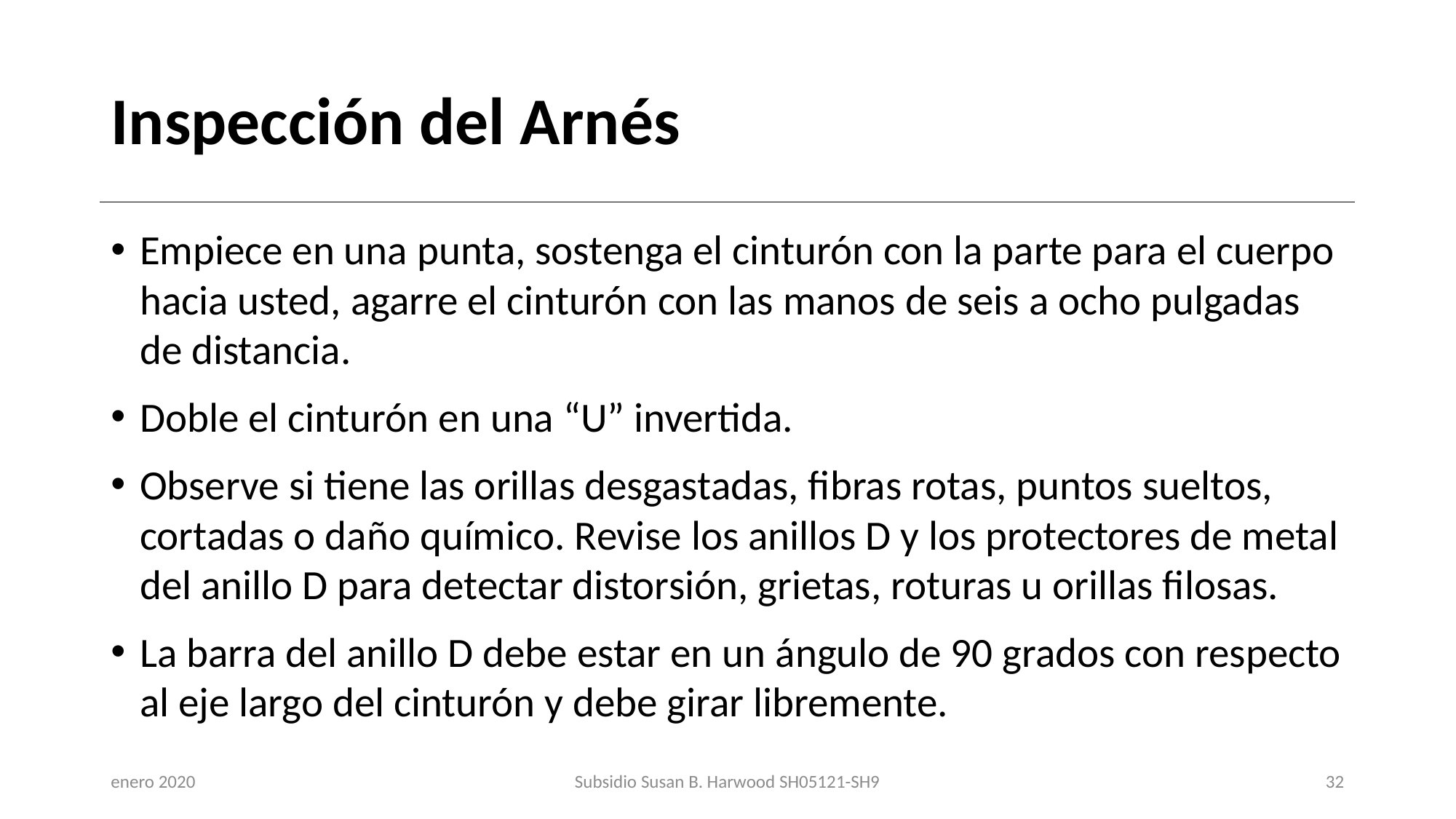

# Inspección del Arnés
Empiece en una punta, sostenga el cinturón con la parte para el cuerpo hacia usted, agarre el cinturón con las manos de seis a ocho pulgadas de distancia.
Doble el cinturón en una “U” invertida.
Observe si tiene las orillas desgastadas, fibras rotas, puntos sueltos, cortadas o daño químico. Revise los anillos D y los protectores de metal del anillo D para detectar distorsión, grietas, roturas u orillas filosas.
La barra del anillo D debe estar en un ángulo de 90 grados con respecto al eje largo del cinturón y debe girar libremente.
enero 2020
Subsidio Susan B. Harwood SH05121-SH9
32